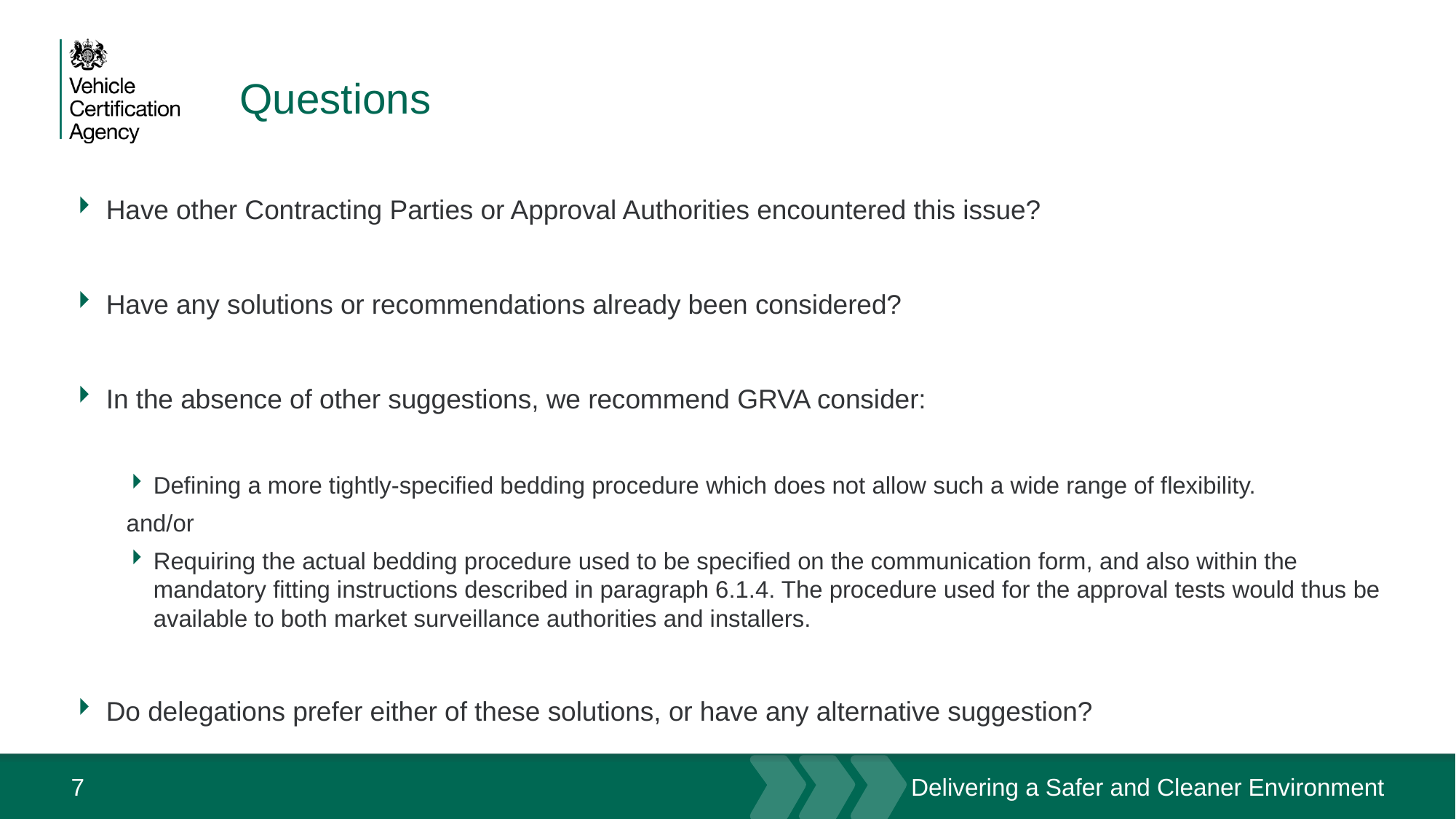

# Questions
Have other Contracting Parties or Approval Authorities encountered this issue?

Have any solutions or recommendations already been considered?

In the absence of other suggestions, we recommend GRVA consider:

Defining a more tightly-specified bedding procedure which does not allow such a wide range of flexibility.
and/or
Requiring the actual bedding procedure used to be specified on the communication form, and also within the mandatory fitting instructions described in paragraph 6.1.4. The procedure used for the approval tests would thus be available to both market surveillance authorities and installers.

Do delegations prefer either of these solutions, or have any alternative suggestion?
7
September 24